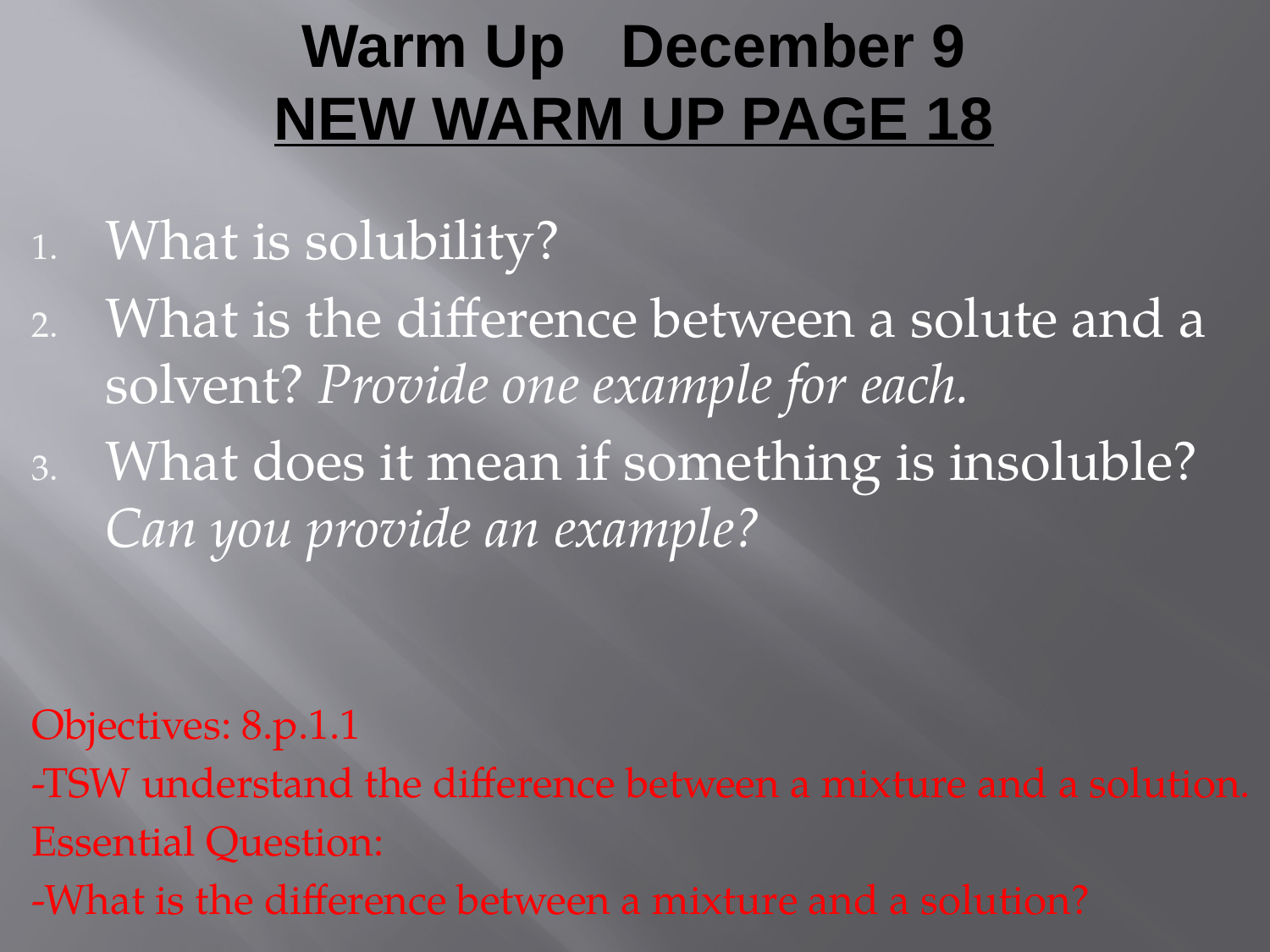

# Warm Up 				December 9 NEW WARM UP PAGE 18
What is solubility?
What is the difference between a solute and a solvent? Provide one example for each.
What does it mean if something is insoluble? Can you provide an example?

Objectives: 8.p.1.1
-TSW understand the difference between a mixture and a solution.
Essential Question:
-What is the difference between a mixture and a solution?